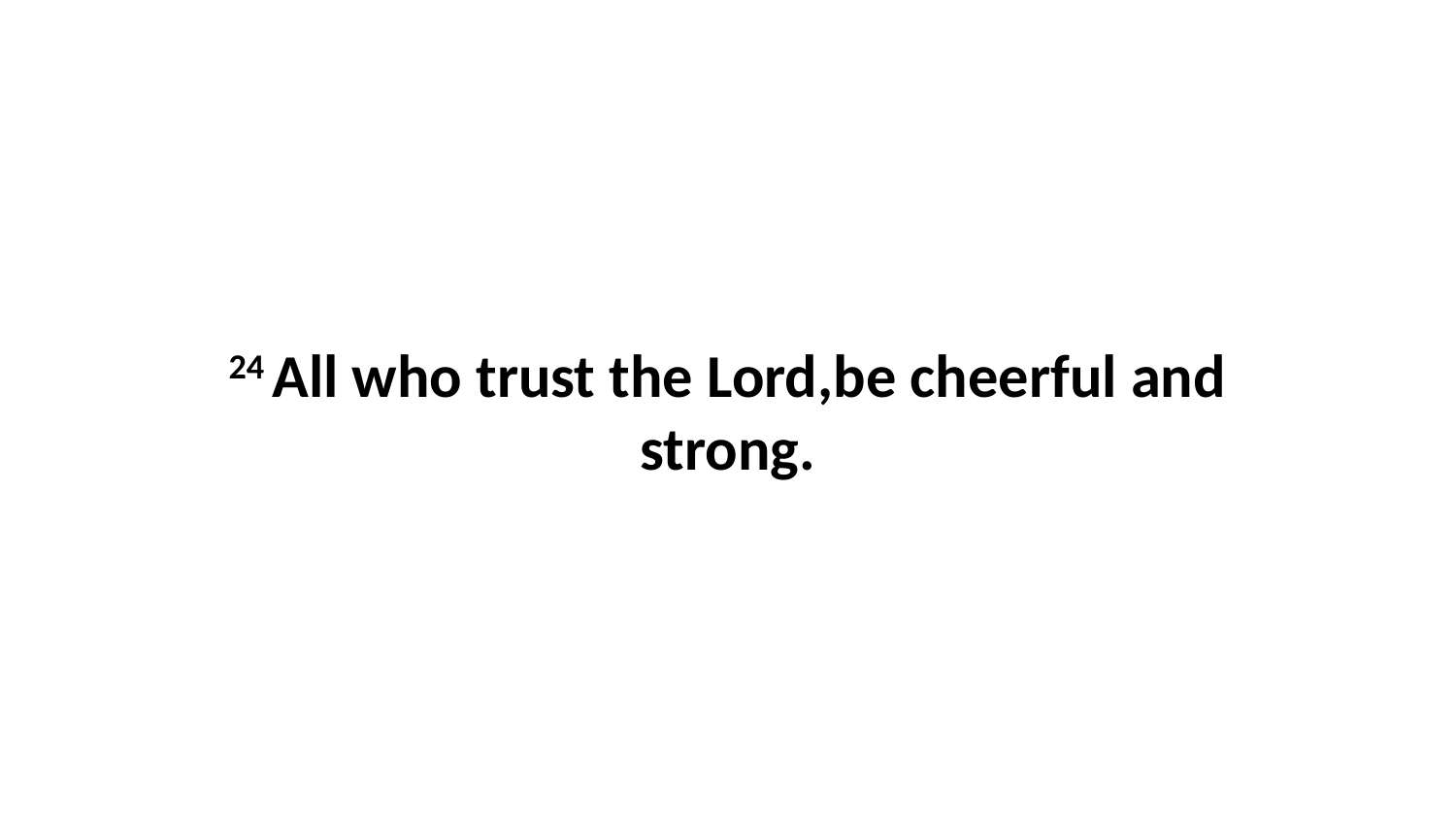

24 All who trust the Lord,be cheerful and strong.